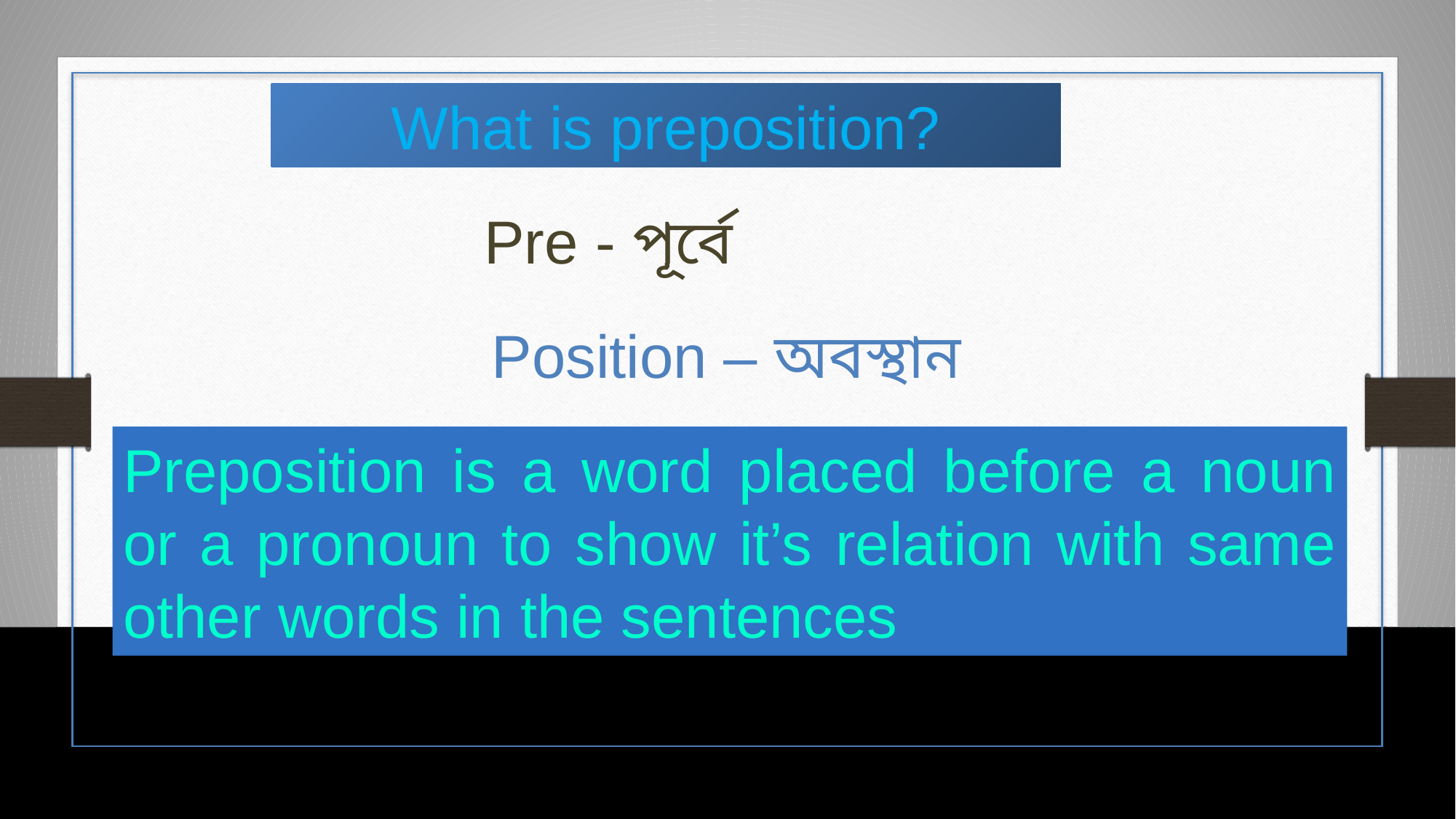

What is preposition?
Pre - পূর্বে
Position – অবস্থান
Preposition is a word placed before a noun or a pronoun to show it’s relation with same other words in the sentences